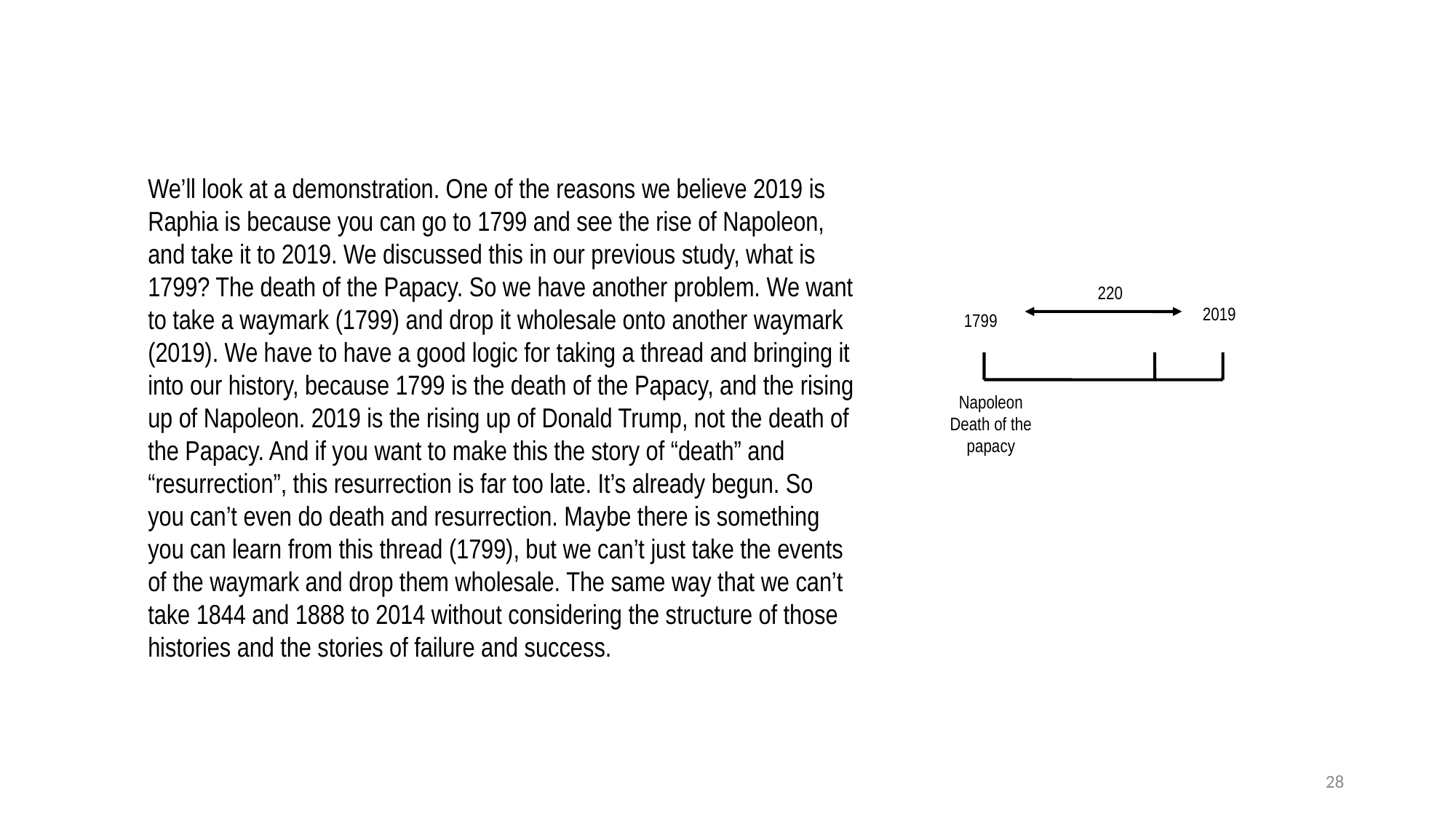

We’ll look at a demonstration. One of the reasons we believe 2019 is Raphia is because you can go to 1799 and see the rise of Napoleon,  and take it to 2019. We discussed this in our previous study, what is 1799? The death of the Papacy. So we have another problem. We want to take a waymark (1799) and drop it wholesale onto another waymark (2019). We have to have a good logic for taking a thread and bringing it into our history, because 1799 is the death of the Papacy, and the rising up of Napoleon. 2019 is the rising up of Donald Trump, not the death of the Papacy. And if you want to make this the story of “death” and “resurrection”, this resurrection is far too late. It’s already begun. So you can’t even do death and resurrection. Maybe there is something you can learn from this thread (1799), but we can’t just take the events of the waymark and drop them wholesale. The same way that we can’t take 1844 and 1888 to 2014 without considering the structure of those histories and the stories of failure and success.

220
2019
1799

Napoleon
Death of the papacy
28